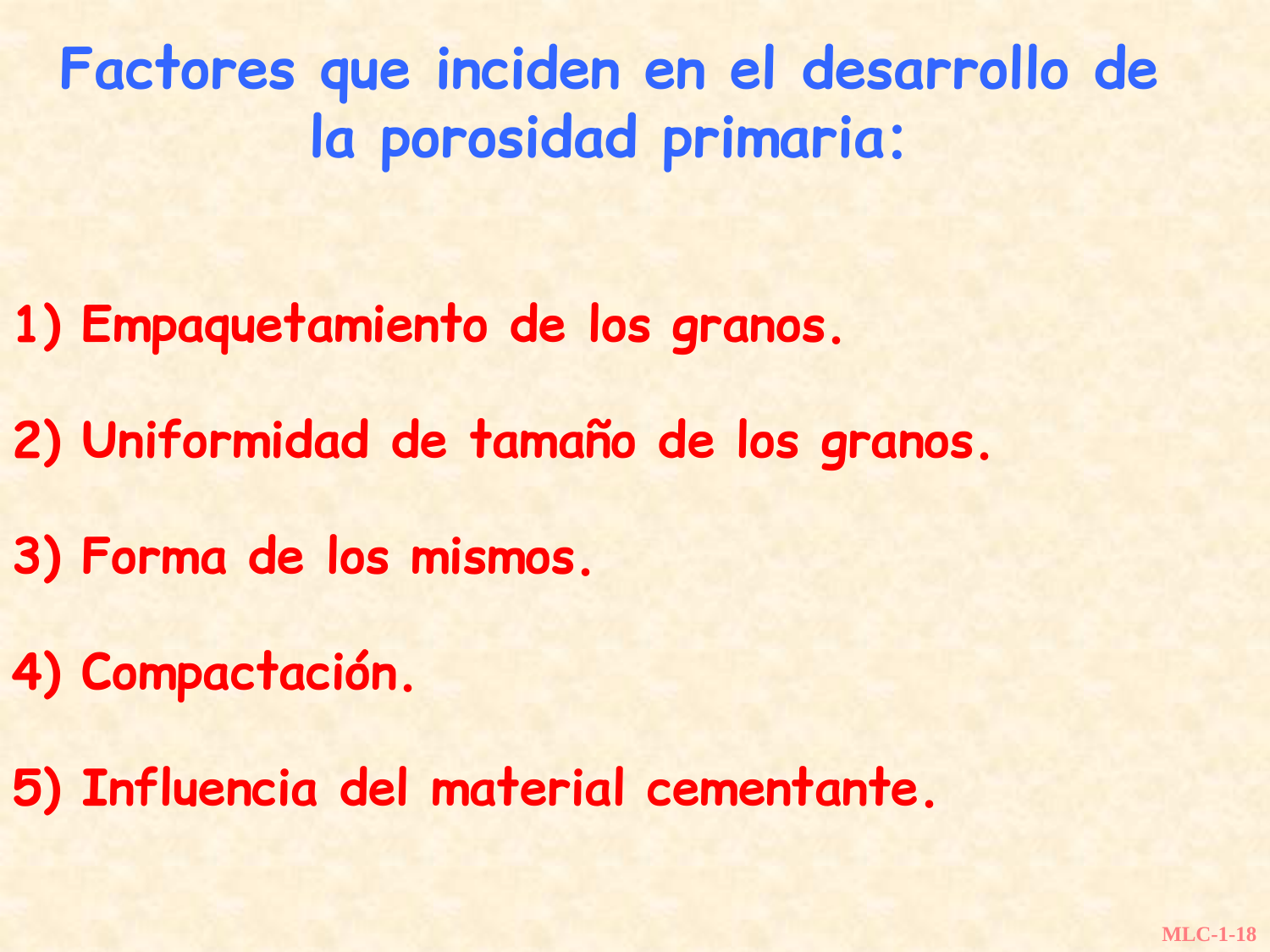

Factores que inciden en el desarrollo de la porosidad primaria:
1) Empaquetamiento de los granos.
2) Uniformidad de tamaño de los granos.
3) Forma de los mismos.
4) Compactación.
5) Influencia del material cementante.
MLC-1-18